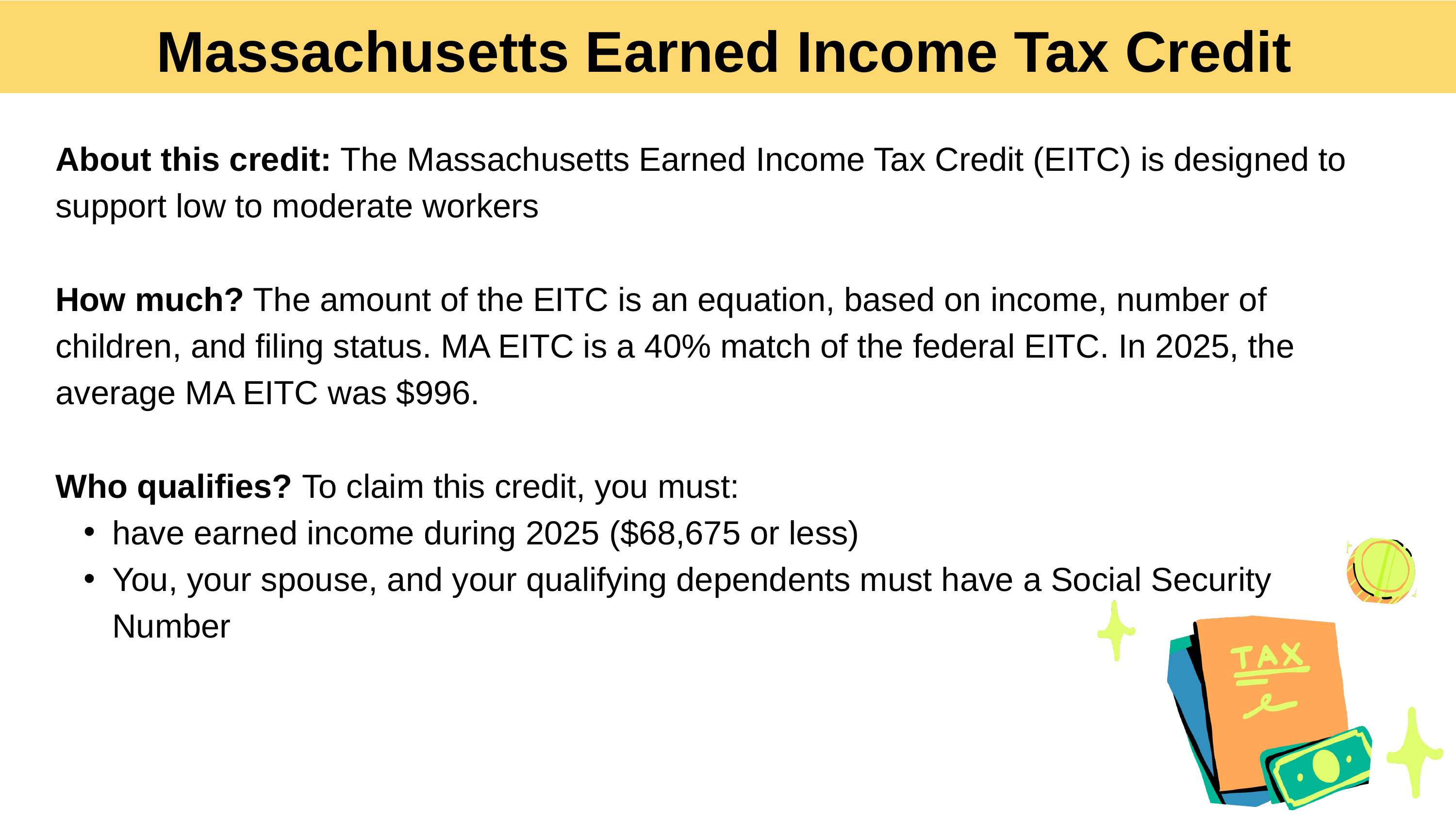

Massachusetts Earned Income Tax Credit
About this credit: The Massachusetts Earned Income Tax Credit (EITC) is designed to support low to moderate workers

How much? The amount of the EITC is an equation, based on income, number of children, and filing status. MA EITC is a 40% match of the federal EITC. In 2025, the average MA EITC was $996.

Who qualifies? To claim this credit, you must:
have earned income during 2025 ($68,675 or less)
You, your spouse, and your qualifying dependents must have a Social Security Number